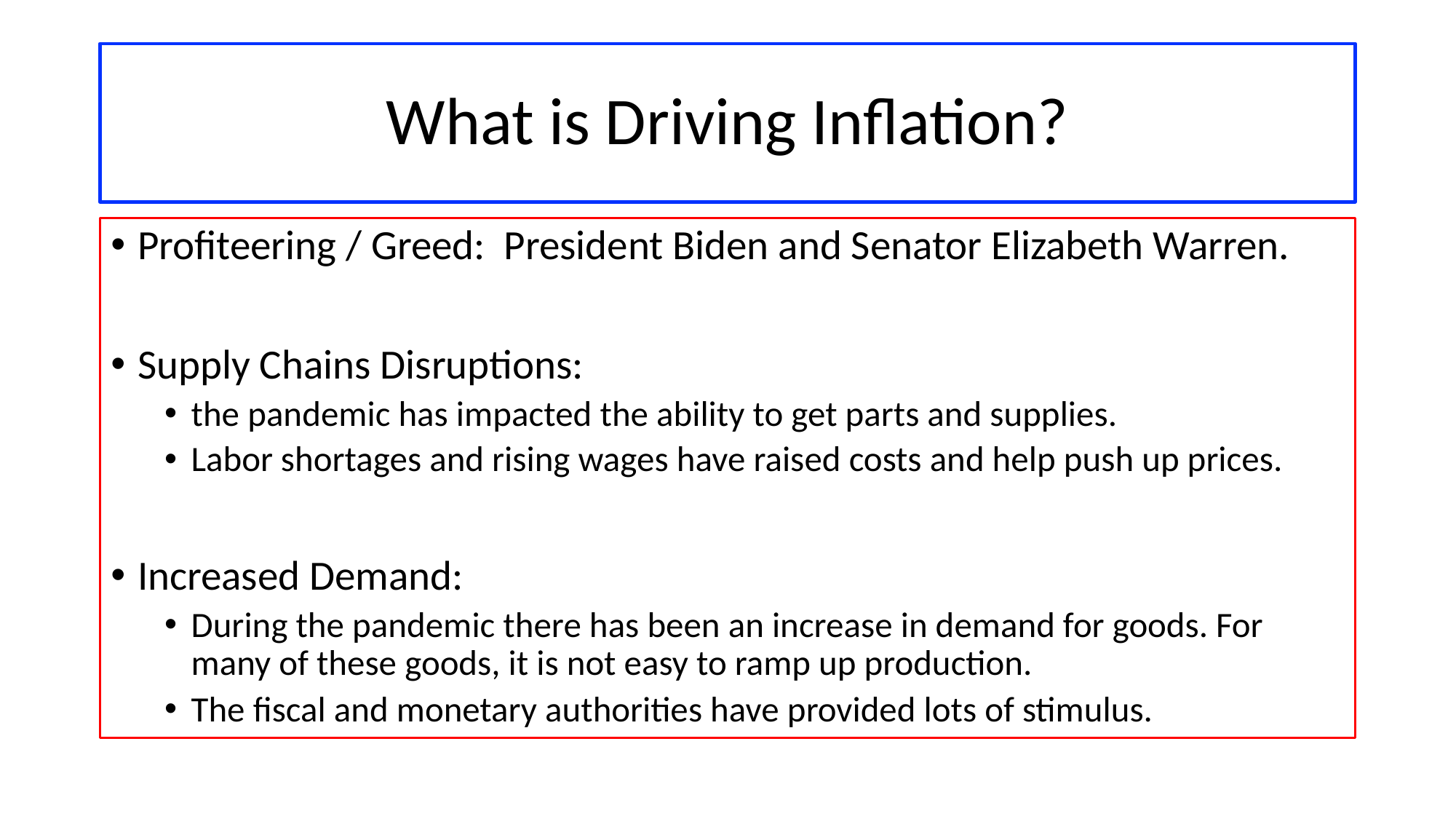

# What is Driving Inflation?
Profiteering / Greed:  President Biden and Senator Elizabeth Warren.

Supply Chains Disruptions:
the pandemic has impacted the ability to get parts and supplies.
Labor shortages and rising wages have raised costs and help push up prices.

Increased Demand:
During the pandemic there has been an increase in demand for goods. For many of these goods, it is not easy to ramp up production.
The fiscal and monetary authorities have provided lots of stimulus.